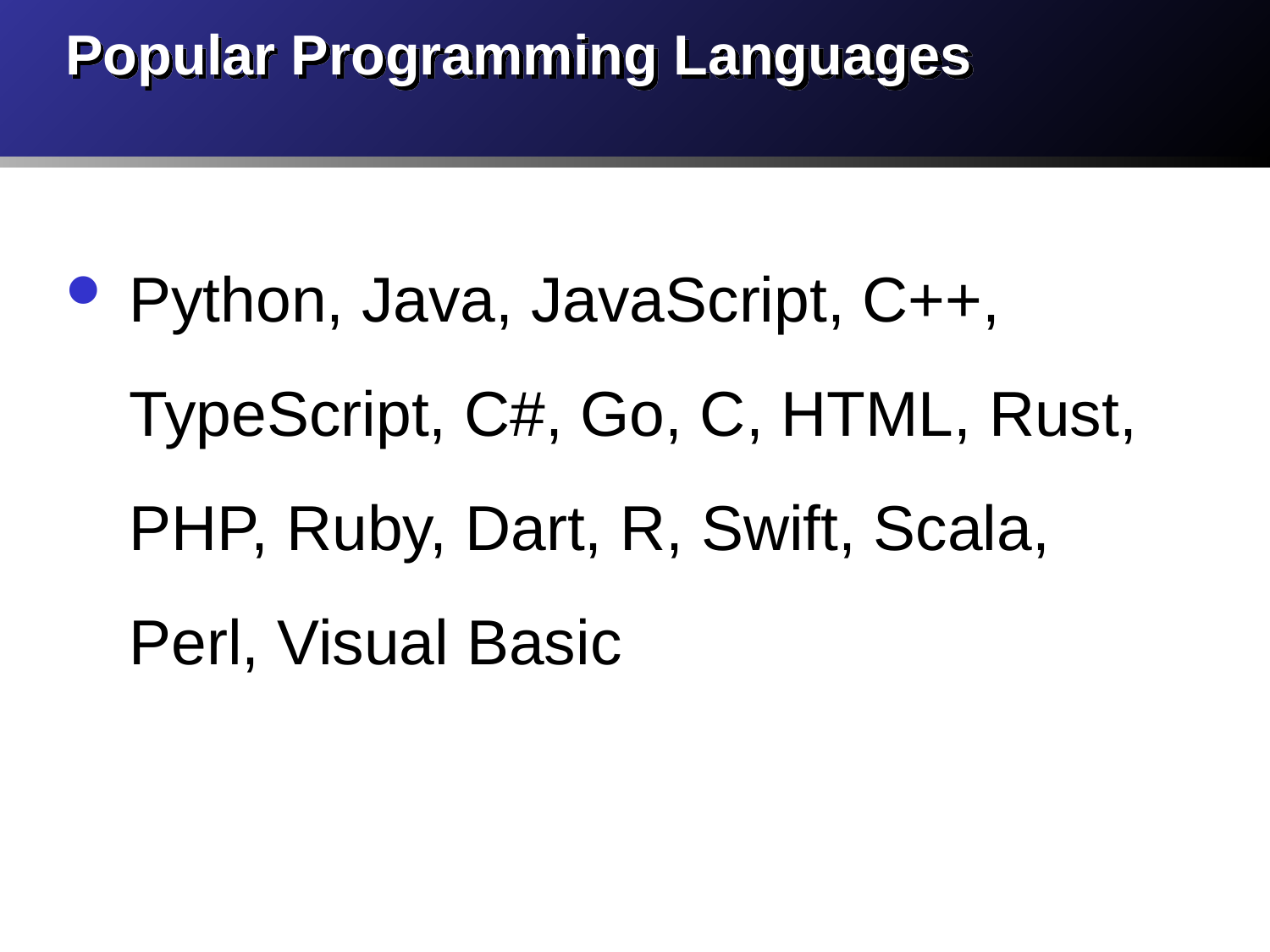

# Popular Programming Languages
Python, Java, JavaScript, C++, TypeScript, C#, Go, C, HTML, Rust, PHP, Ruby, Dart, R, Swift, Scala, Perl, Visual Basic